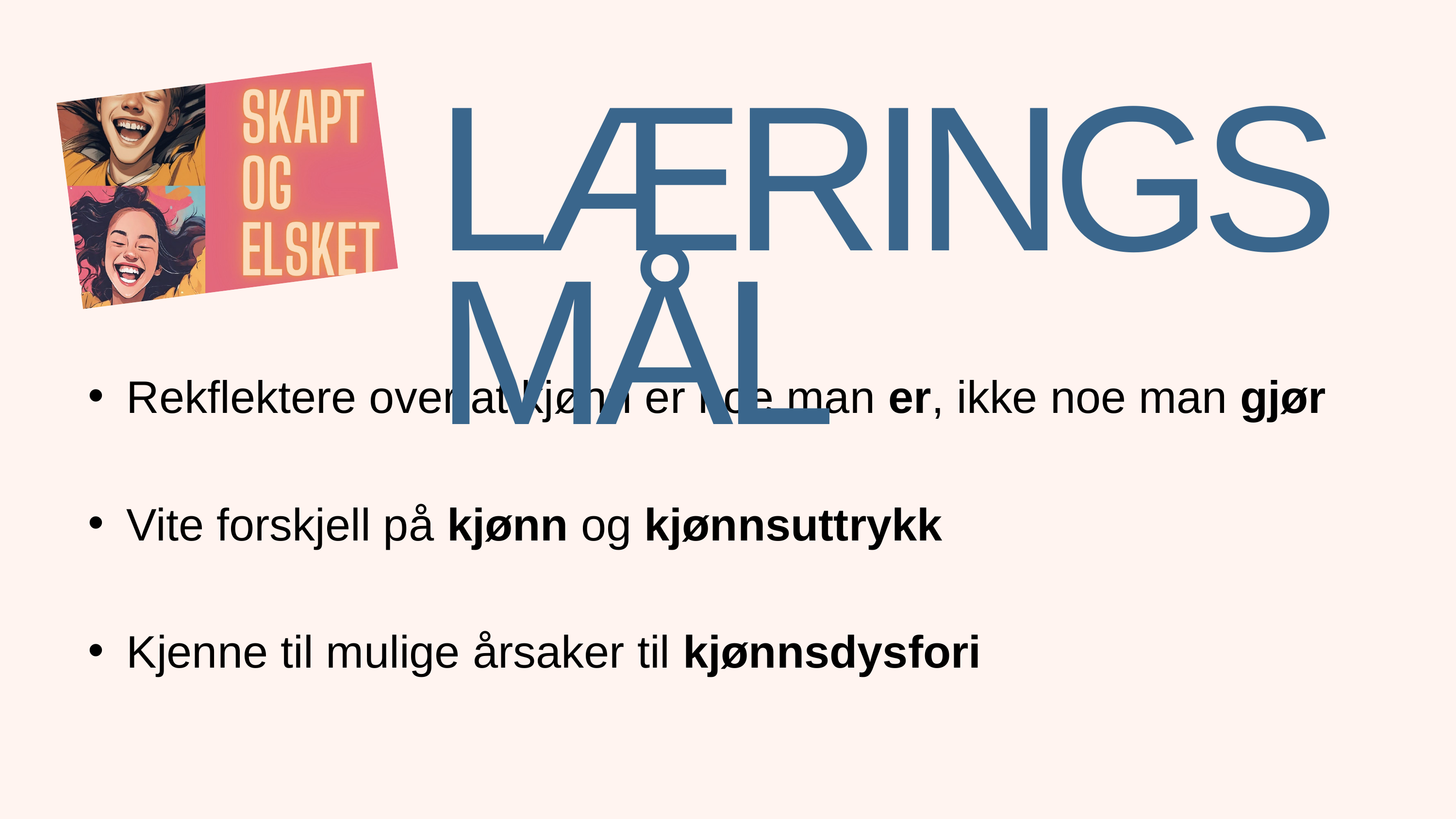

LÆRINGSMÅL

Rekflektere over at kjønn er noe man er, ikke noe man gjør

Vite forskjell på kjønn og kjønnsuttrykk

Kjenne til mulige årsaker til kjønnsdysfori